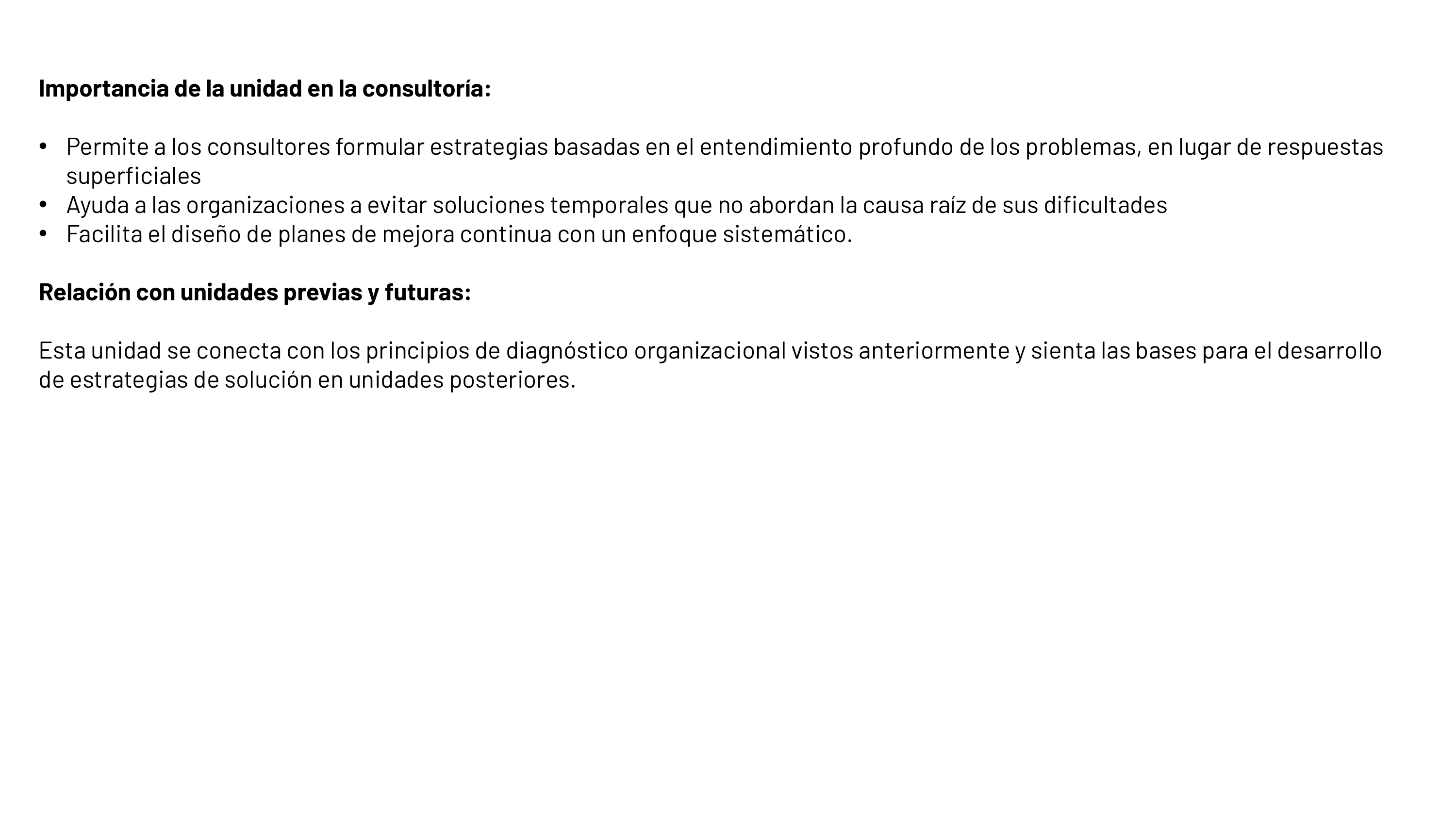

Importancia de la unidad en la consultoría:

Permite a los consultores formular estrategias basadas en el entendimiento profundo de los problemas, en lugar de respuestas superficiales
Ayuda a las organizaciones a evitar soluciones temporales que no abordan la causa raíz de sus dificultades
Facilita el diseño de planes de mejora continua con un enfoque sistemático.

Relación con unidades previas y futuras:

Esta unidad se conecta con los principios de diagnóstico organizacional vistos anteriormente y sienta las bases para el desarrollo de estrategias de solución en unidades posteriores.